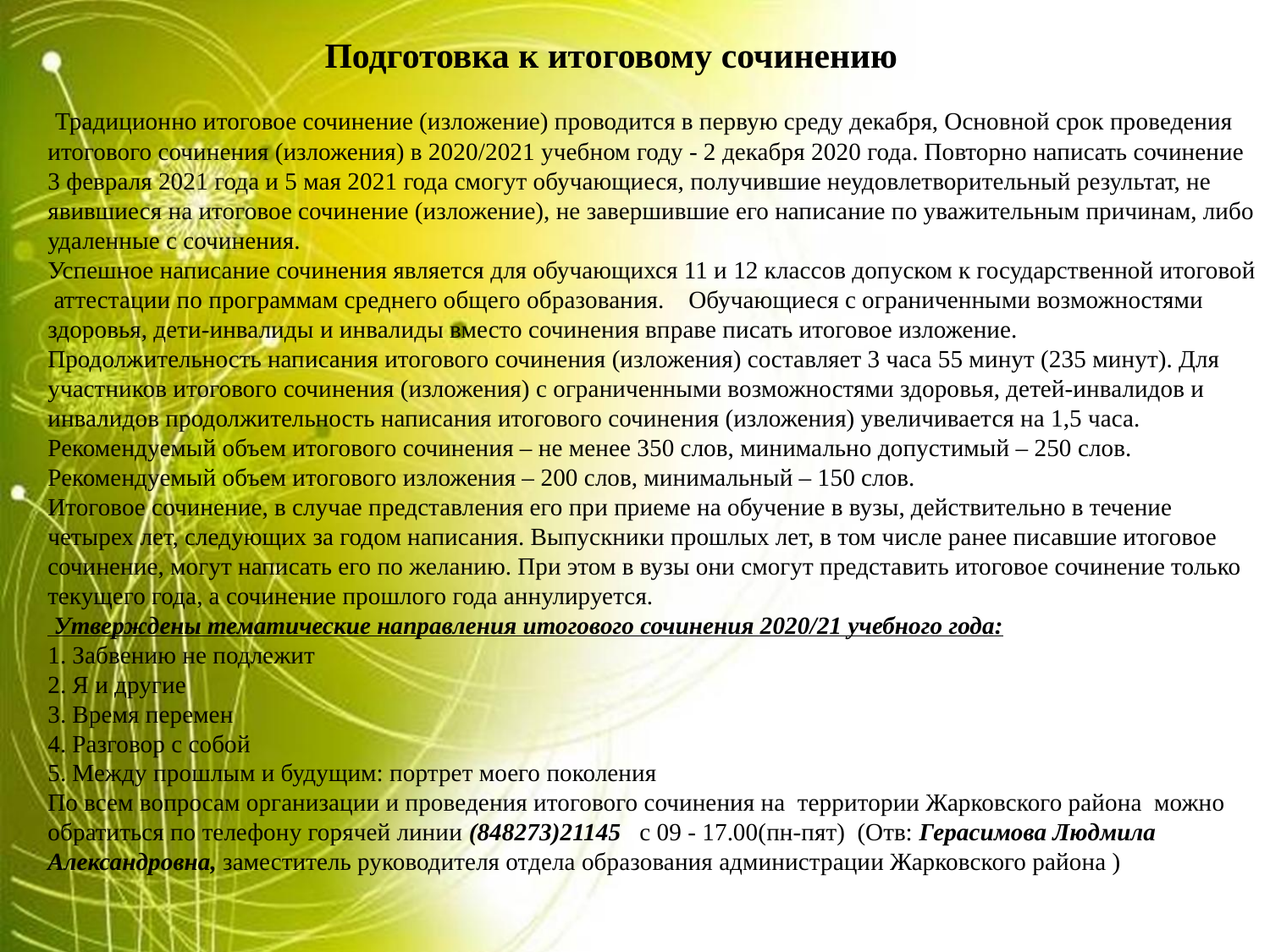

Подготовка к итоговому сочинению
# Традиционно итоговое сочинение (изложение) проводится в первую среду декабря, Основной срок проведения итогового сочинения (изложения) в 2020/2021 учебном году - 2 декабря 2020 года. Повторно написать сочинение 3 февраля 2021 года и 5 мая 2021 года смогут обучающиеся, получившие неудовлетворительный результат, не явившиеся на итоговое сочинение (изложение), не завершившие его написание по уважительным причинам, либо удаленные с сочинения. Успешное написание сочинения является для обучающихся 11 и 12 классов допуском к государственной итоговой  аттестации по программам среднего общего образования.    Обучающиеся с ограниченными возможностями здоровья, дети-инвалиды и инвалиды вместо сочинения вправе писать итоговое изложение. Продолжительность написания итогового сочинения (изложения) составляет 3 часа 55 минут (235 минут). Для участников итогового сочинения (изложения) с ограниченными возможностями здоровья, детей-инвалидов и инвалидов продолжительность написания итогового сочинения (изложения) увеличивается на 1,5 часа. Рекомендуемый объем итогового сочинения – не менее 350 слов, минимально допустимый – 250 слов. Рекомендуемый объем итогового изложения – 200 слов, минимальный – 150 слов. Итоговое сочинение, в случае представления его при приеме на обучение в вузы, действительно в течение четырех лет, следующих за годом написания. Выпускники прошлых лет, в том числе ранее писавшие итоговое сочинение, могут написать его по желанию. При этом в вузы они смогут представить итоговое сочинение только текущего года, а сочинение прошлого года аннулируется. Утверждены тематические направления итогового сочинения 2020/21 учебного года: 1. Забвению не подлежит 2. Я и другие 3. Время перемен 4. Разговор с собой 5. Между прошлым и будущим: портрет моего поколения По всем вопросам организации и проведения итогового сочинения на  территории Жарковского района  можно обратиться по телефону горячей линии (848273)21145   с 09 - 17.00(пн-пят)  (Отв: Герасимова Людмила Александровна, заместитель руководителя отдела образования администрации Жарковского района )